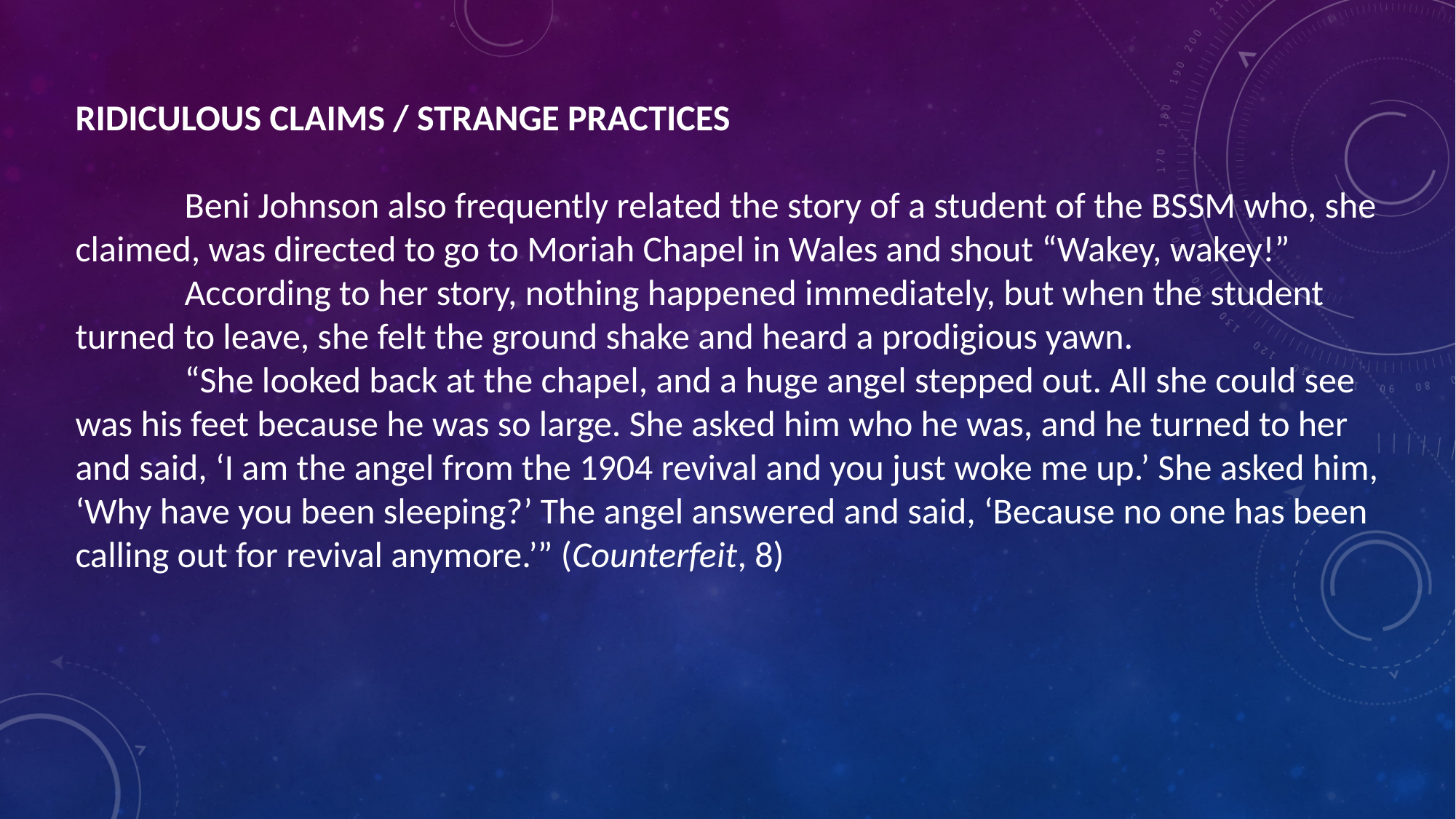

RIDICULOUS CLAIMS / STRANGE PRACTICES

	Beni Johnson also frequently related the story of a student of the BSSM who, she claimed, was directed to go to Moriah Chapel in Wales and shout “Wakey, wakey!”
	According to her story, nothing happened immediately, but when the student turned to leave, she felt the ground shake and heard a prodigious yawn.
	“She looked back at the chapel, and a huge angel stepped out. All she could see was his feet because he was so large. She asked him who he was, and he turned to her and said, ‘I am the angel from the 1904 revival and you just woke me up.’ She asked him, ‘Why have you been sleeping?’ The angel answered and said, ‘Because no one has been calling out for revival anymore.’” (Counterfeit, 8)